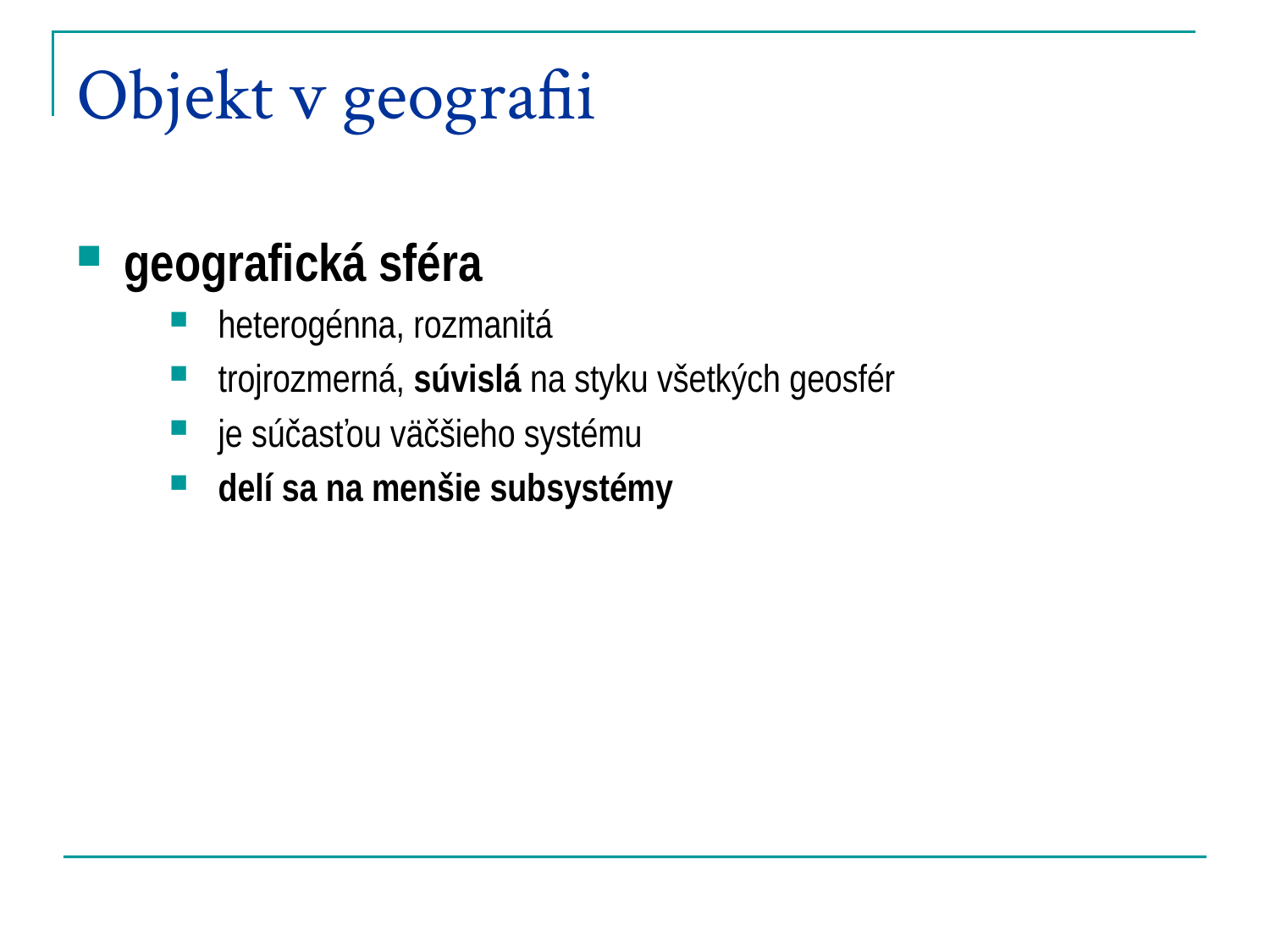

# Objekt v geografii
geografická sféra
heterogénna, rozmanitá
trojrozmerná, súvislá na styku všetkých geosfér
je súčasťou väčšieho systému
delí sa na menšie subsystémy